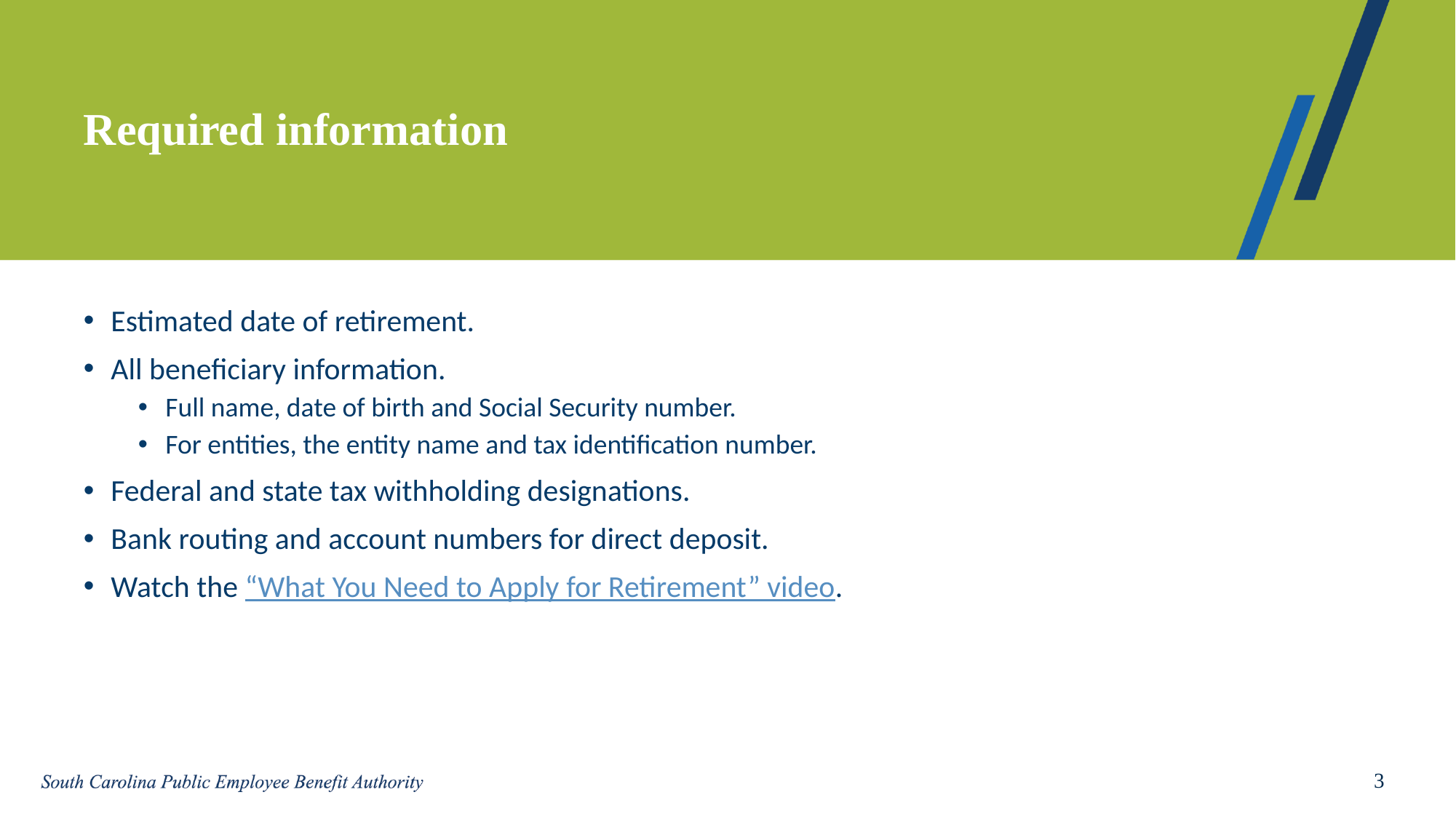

# Required information
Estimated date of retirement.
All beneficiary information.
Full name, date of birth and Social Security number.
For entities, the entity name and tax identification number.
Federal and state tax withholding designations.
Bank routing and account numbers for direct deposit.
Watch the “What You Need to Apply for Retirement” video.
3